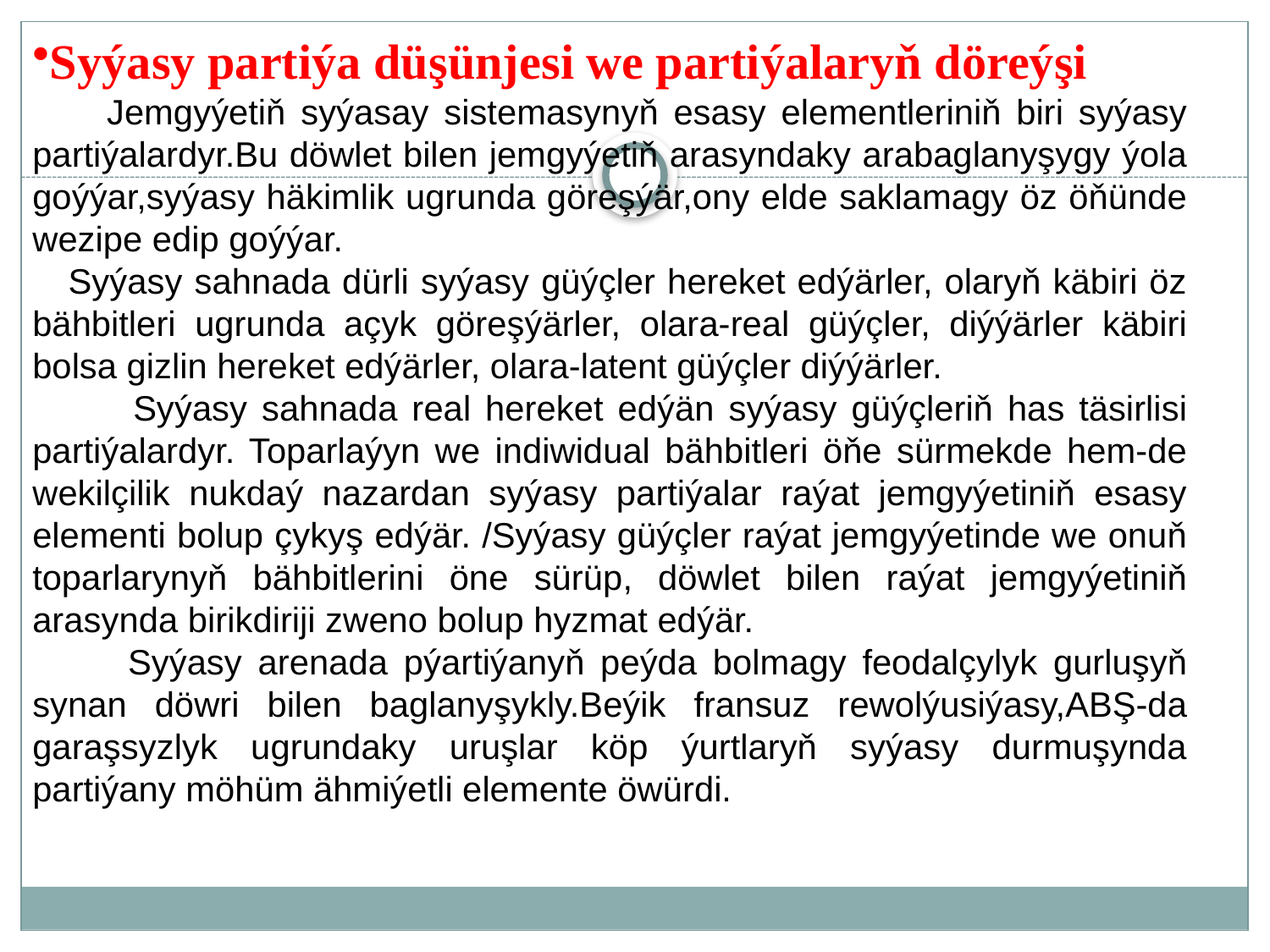

Syýasy partiýa düşünjesi we partiýalaryň döreýşi
      Jemgyýetiň syýasay sistemasynyň esasy elementleriniň biri syýasy partiýalardyr.Bu döwlet bilen jemgyýetiň arasyndaky arabaglanyşygy ýola goýýar,syýasy häkimlik ugrunda göreşýär,ony elde saklamagy öz öňünde wezipe edip goýýar.
   Syýasy sahnada dürli syýasy güýçler hereket edýärler, olaryň käbiri öz bähbitleri ugrunda açyk göreşýärler, olara-real güýçler, diýýärler käbiri bolsa gizlin hereket edýärler, olara-latent güýçler diýýärler.
       Syýasy sahnada real hereket edýän syýasy güýçleriň has täsirlisi partiýalardyr. Toparlaýyn we indiwidual bähbitleri öňe sürmekde hem-de wekilçilik nukdaý nazardan syýasy partiýalar raýat jemgyýetiniň esasy elementi bolup çykyş edýär. /Syýasy güýçler raýat jemgyýetinde we onuň toparlarynyň bähbitlerini öne sürüp, döwlet bilen raýat jemgyýetiniň arasynda birikdiriji zweno bolup hyzmat edýär.
      Syýasy arenada pýartiýanyň peýda bolmagy feodalçylyk gurluşyň synan döwri bilen baglanyşykly.Beýik fransuz rewolýusiýasy,ABŞ-da garaşsyzlyk ugrundaky uruşlar köp ýurtlaryň syýasy durmuşynda partiýany möhüm ähmiýetli elemente öwürdi.